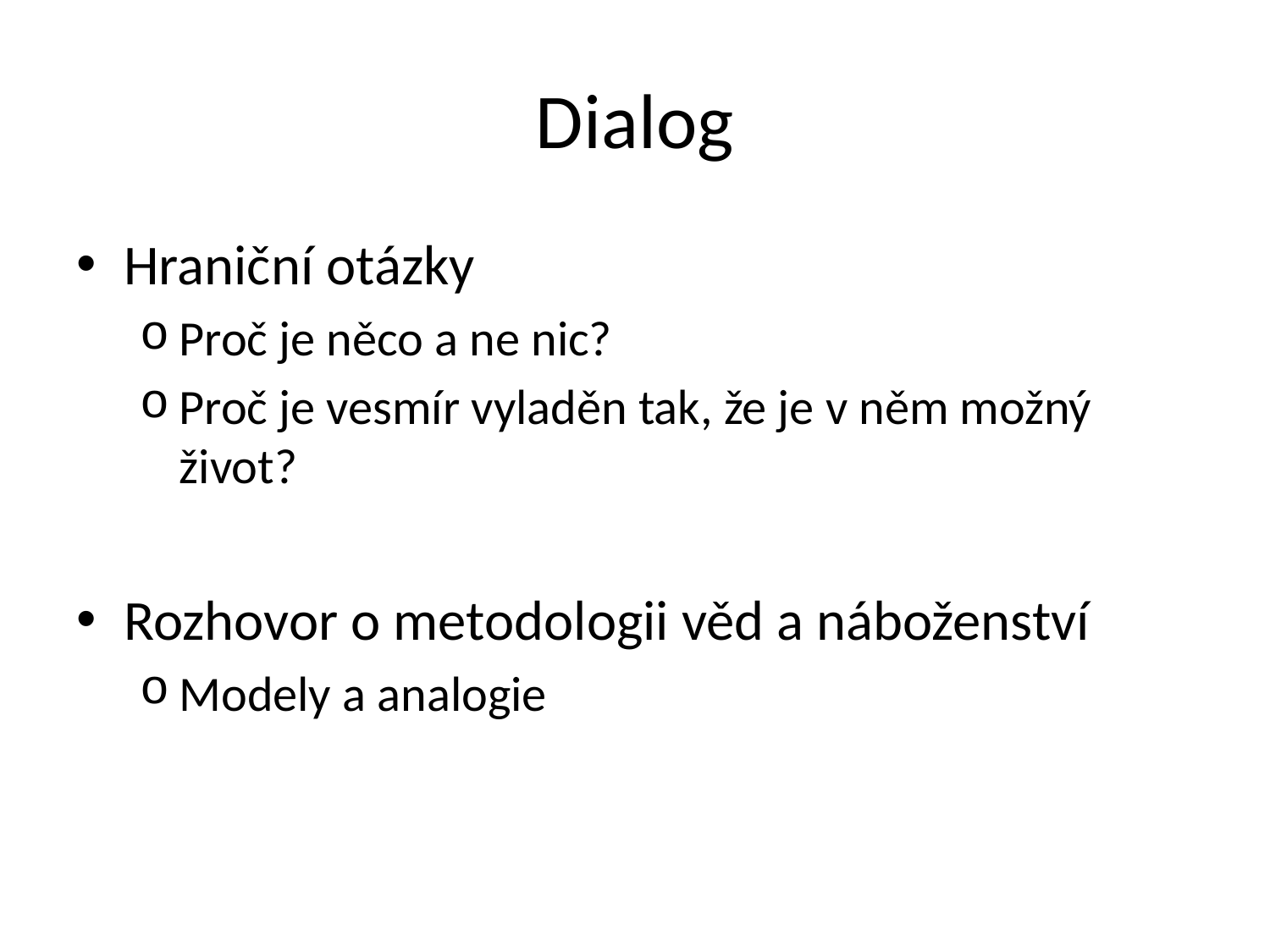

# Dialog
Hraniční otázky
Proč je něco a ne nic?
Proč je vesmír vyladěn tak, že je v něm možný život?

Rozhovor o metodologii věd a náboženství
Modely a analogie